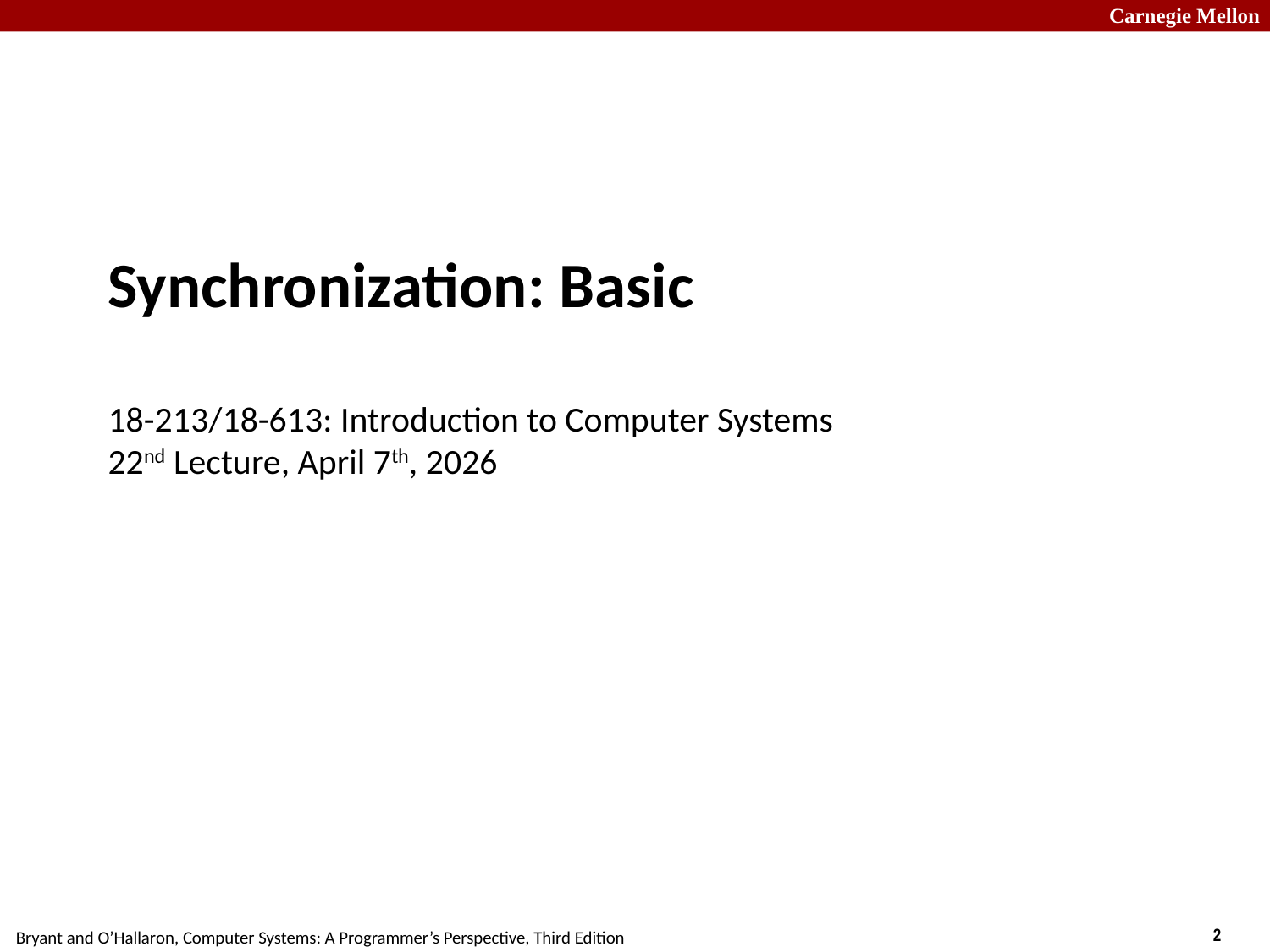

# Synchronization: Basic 18-213/18-613: Introduction to Computer Systems 22nd Lecture, April 7th, 2026